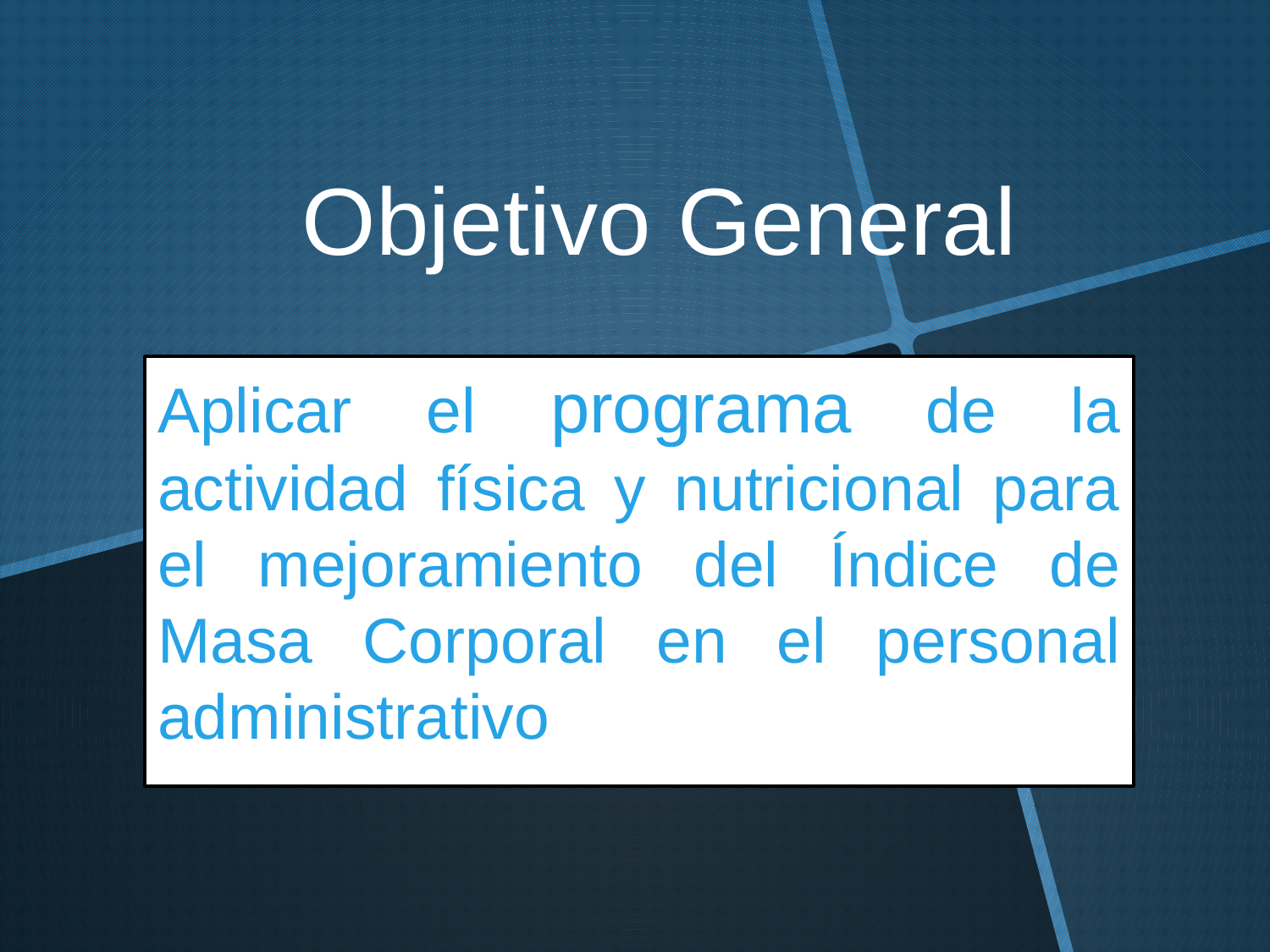

# Objetivo General
Aplicar el programa de la actividad física y nutricional para el mejoramiento del Índice de Masa Corporal en el personal administrativo